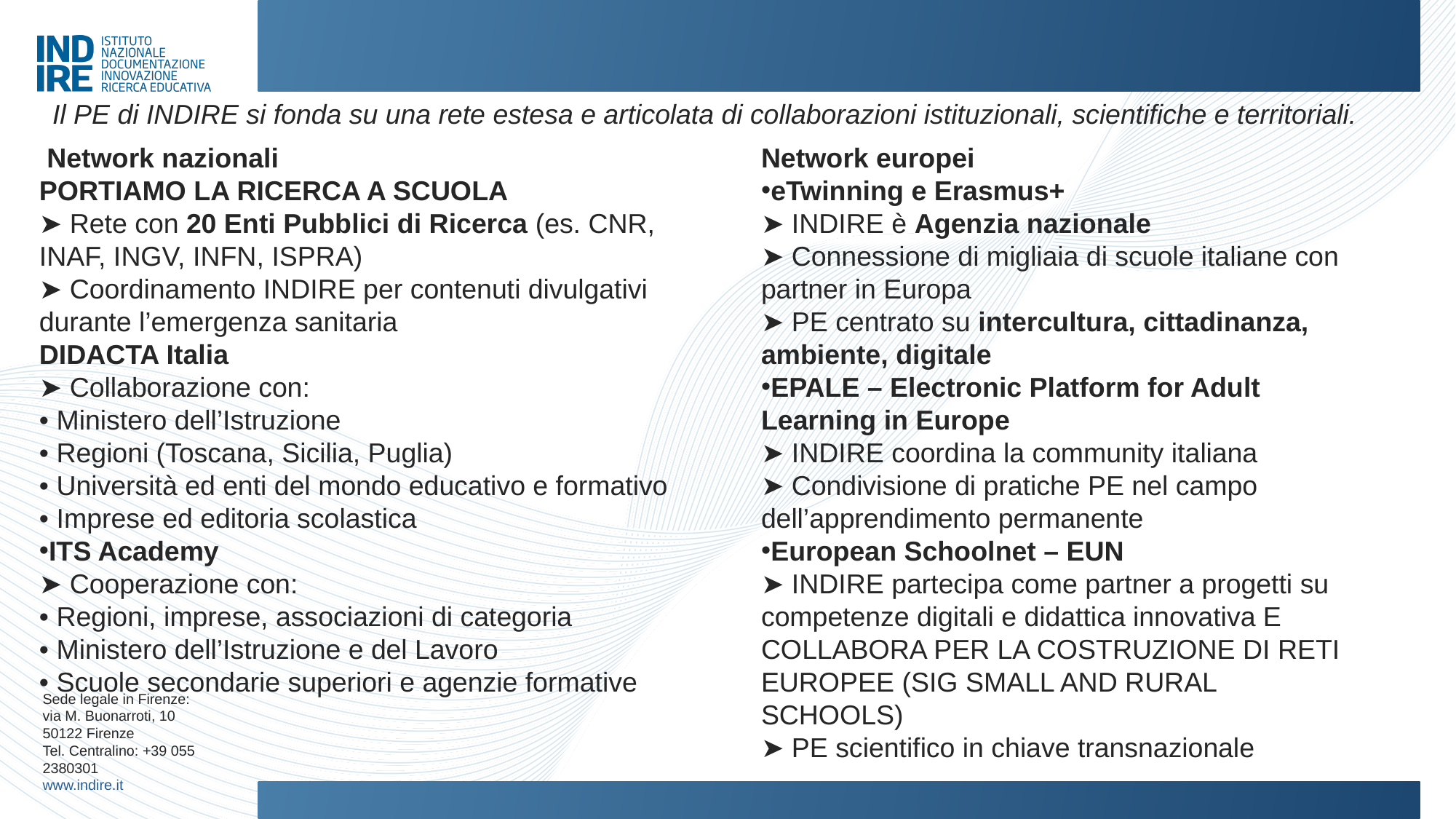

Il PE di INDIRE si fonda su una rete estesa e articolata di collaborazioni istituzionali, scientifiche e territoriali.
 Network nazionali
PORTIAMO LA RICERCA A SCUOLA
➤ Rete con 20 Enti Pubblici di Ricerca (es. CNR, INAF, INGV, INFN, ISPRA)
➤ Coordinamento INDIRE per contenuti divulgativi durante l’emergenza sanitaria
DIDACTA Italia
➤ Collaborazione con:
• Ministero dell’Istruzione
• Regioni (Toscana, Sicilia, Puglia)
• Università ed enti del mondo educativo e formativo
• Imprese ed editoria scolastica
ITS Academy
➤ Cooperazione con:
• Regioni, imprese, associazioni di categoria
• Ministero dell’Istruzione e del Lavoro
• Scuole secondarie superiori e agenzie formative
Network europei
eTwinning e Erasmus+
➤ INDIRE è Agenzia nazionale
➤ Connessione di migliaia di scuole italiane con partner in Europa
➤ PE centrato su intercultura, cittadinanza, ambiente, digitale
EPALE – Electronic Platform for Adult Learning in Europe
➤ INDIRE coordina la community italiana
➤ Condivisione di pratiche PE nel campo dell’apprendimento permanente
European Schoolnet – EUN
➤ INDIRE partecipa come partner a progetti su competenze digitali e didattica innovativa E COLLABORA PER LA COSTRUZIONE DI RETI EUROPEE (SIG SMALL AND RURAL SCHOOLS)
➤ PE scientifico in chiave transnazionale